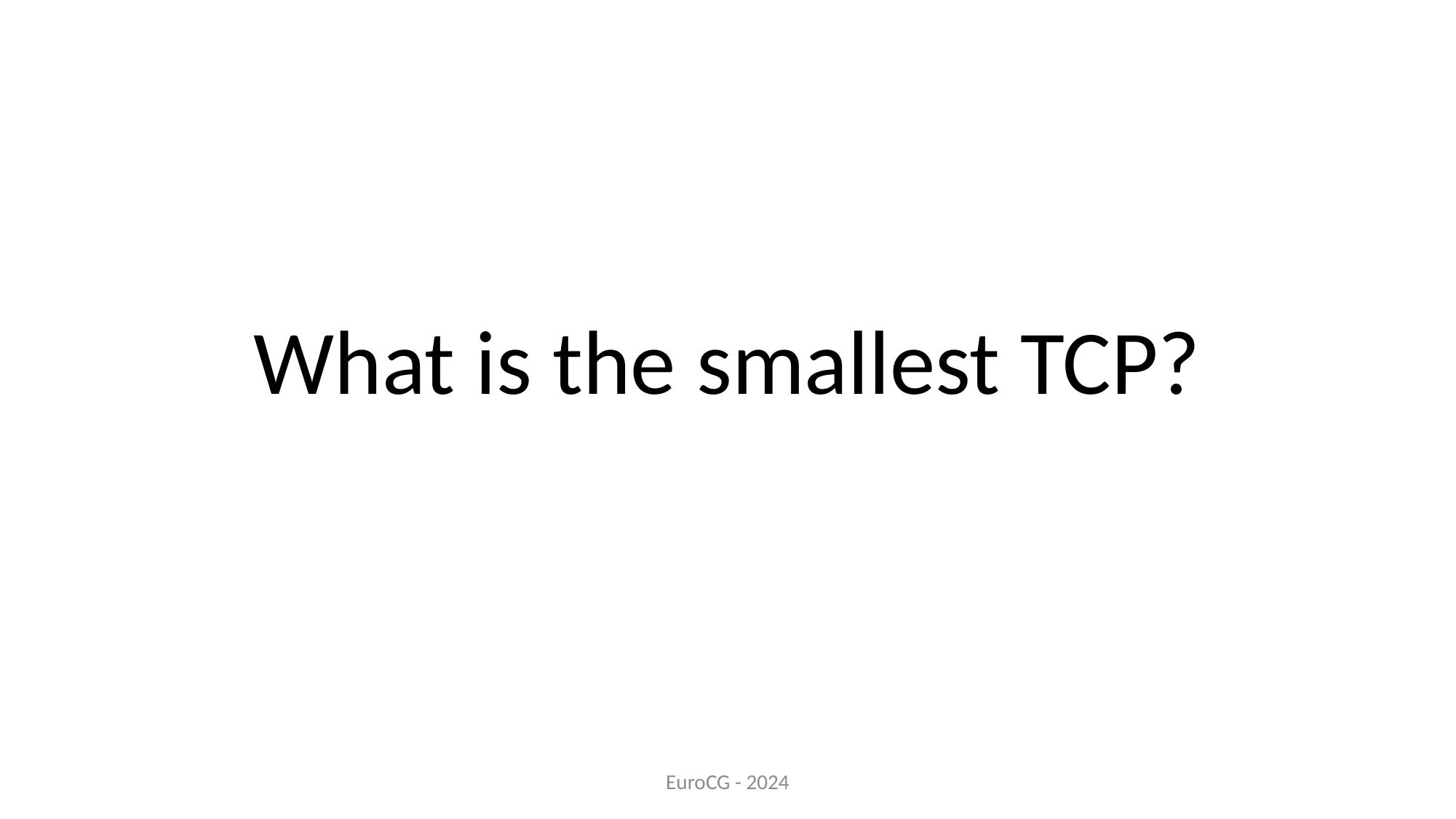

# What is the smallest TCP?

EuroCG - 2024